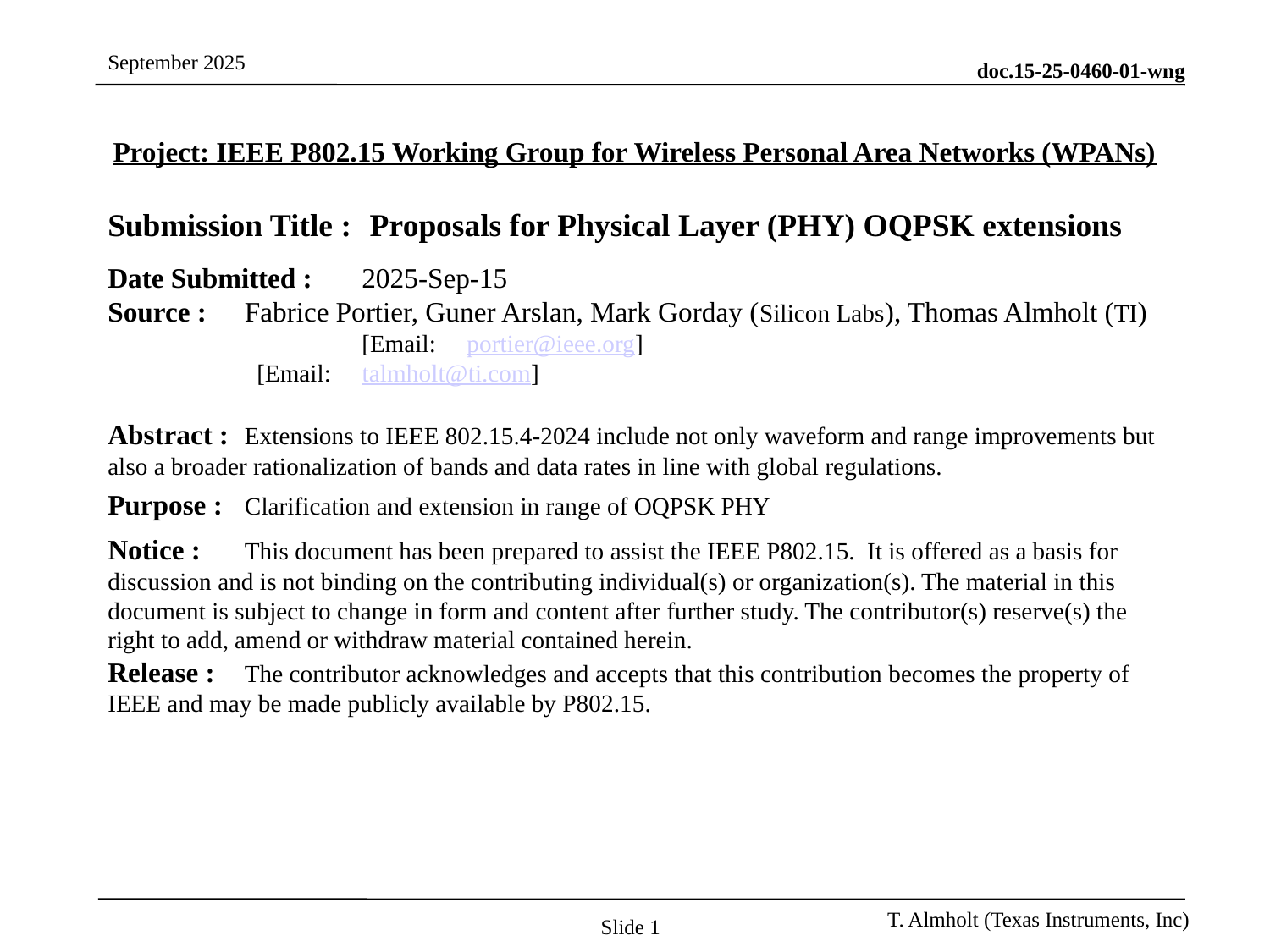

Project: IEEE P802.15 Working Group for Wireless Personal Area Networks (WPANs)

Submission Title : 	 Proposals for Physical Layer (PHY) OQPSK extensions
Date Submitted :  	2025-Sep-15
Source : 		Fabrice Portier, Guner Arslan, Mark Gorday (Silicon Labs), Thomas Almholt (TI)
				[Email:     portier@ieee.org]
			  [Email:     talmholt@ti.com]

Abstract :		Extensions to IEEE 802.15.4-2024 include not only waveform and range improvements but also a broader rationalization of bands and data rates in line with global regulations.
Purpose :		Clarification and extension in range of OQPSK PHY
Notice :		This document has been prepared to assist the IEEE P802.15.  It is offered as a basis for discussion and is not binding on the contributing individual(s) or organization(s). The material in this document is subject to change in form and content after further study. The contributor(s) reserve(s) the right to add, amend or withdraw material contained herein.
Release :		The contributor acknowledges and accepts that this contribution becomes the property of IEEE and may be made publicly available by P802.15.
Slide 1